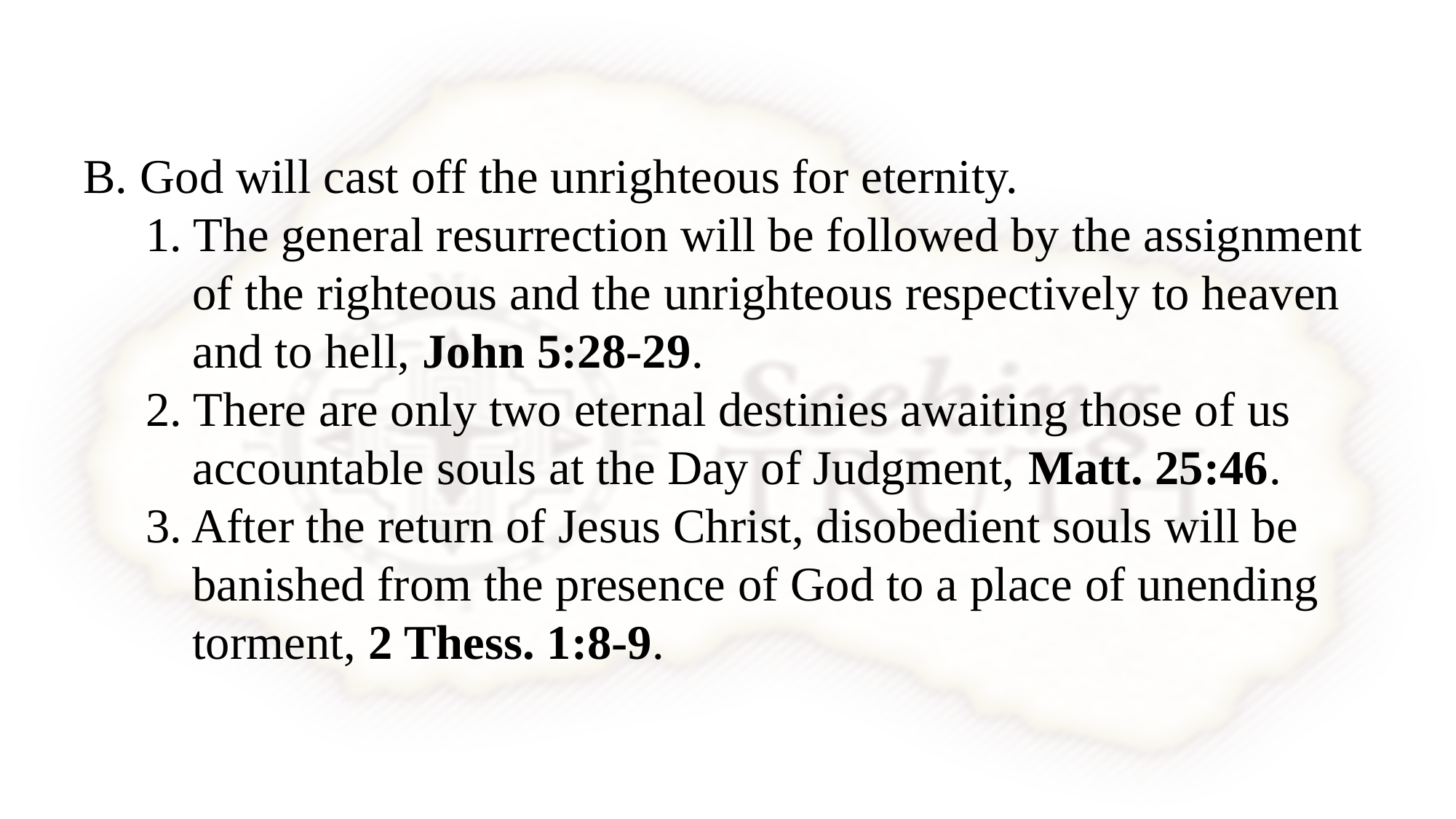

B. God will cast off the unrighteous for eternity.
1. The general resurrection will be followed by the assignment of the righteous and the unrighteous respectively to heaven and to hell, John 5:28-29.
2. There are only two eternal destinies awaiting those of us accountable souls at the Day of Judgment, Matt. 25:46.
3. After the return of Jesus Christ, disobedient souls will be banished from the presence of God to a place of unending torment, 2 Thess. 1:8-9.